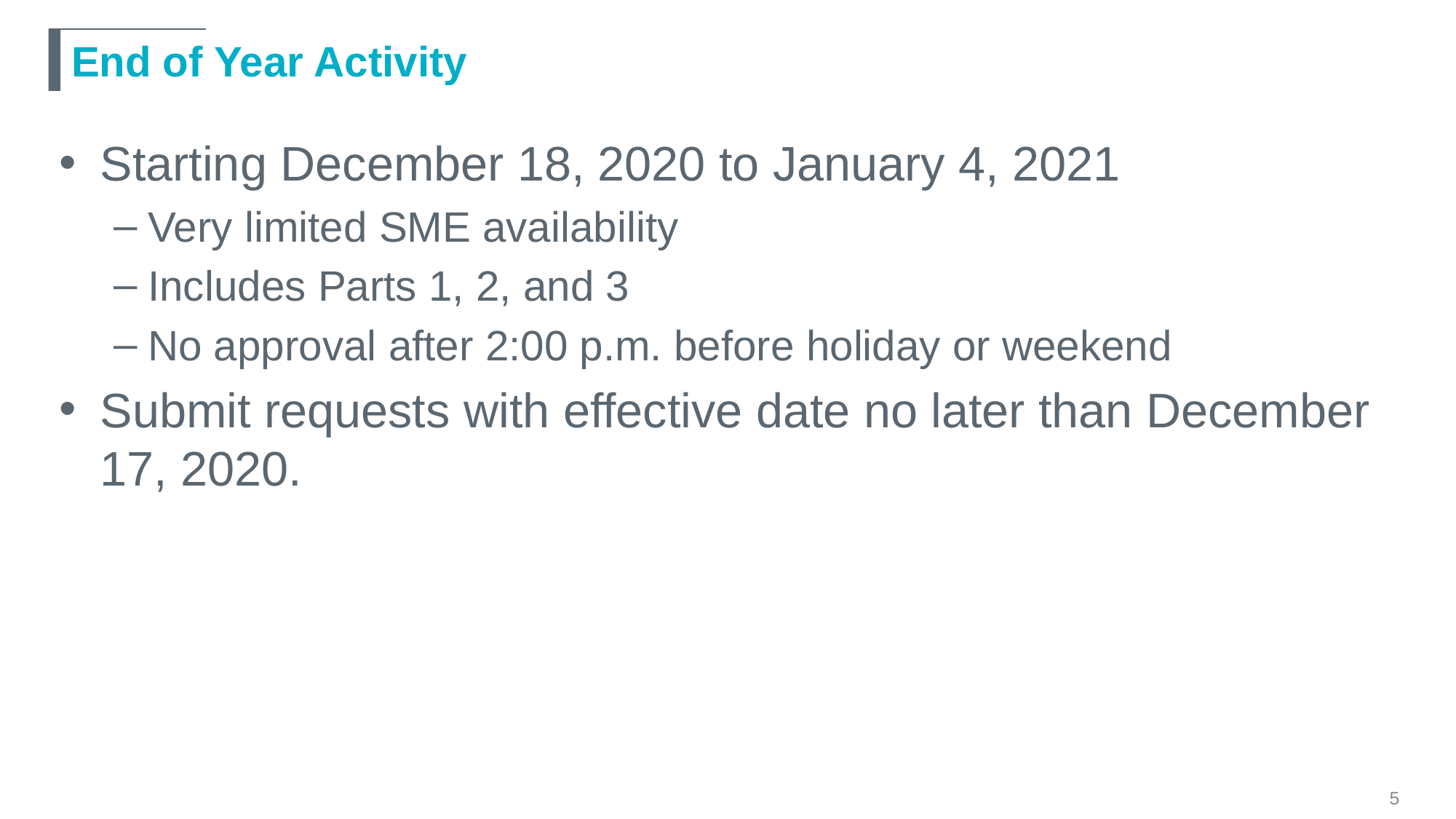

# End of Year Activity
Starting December 18, 2020 to January 4, 2021
Very limited SME availability
Includes Parts 1, 2, and 3
No approval after 2:00 p.m. before holiday or weekend
Submit requests with effective date no later than December 17, 2020.
5